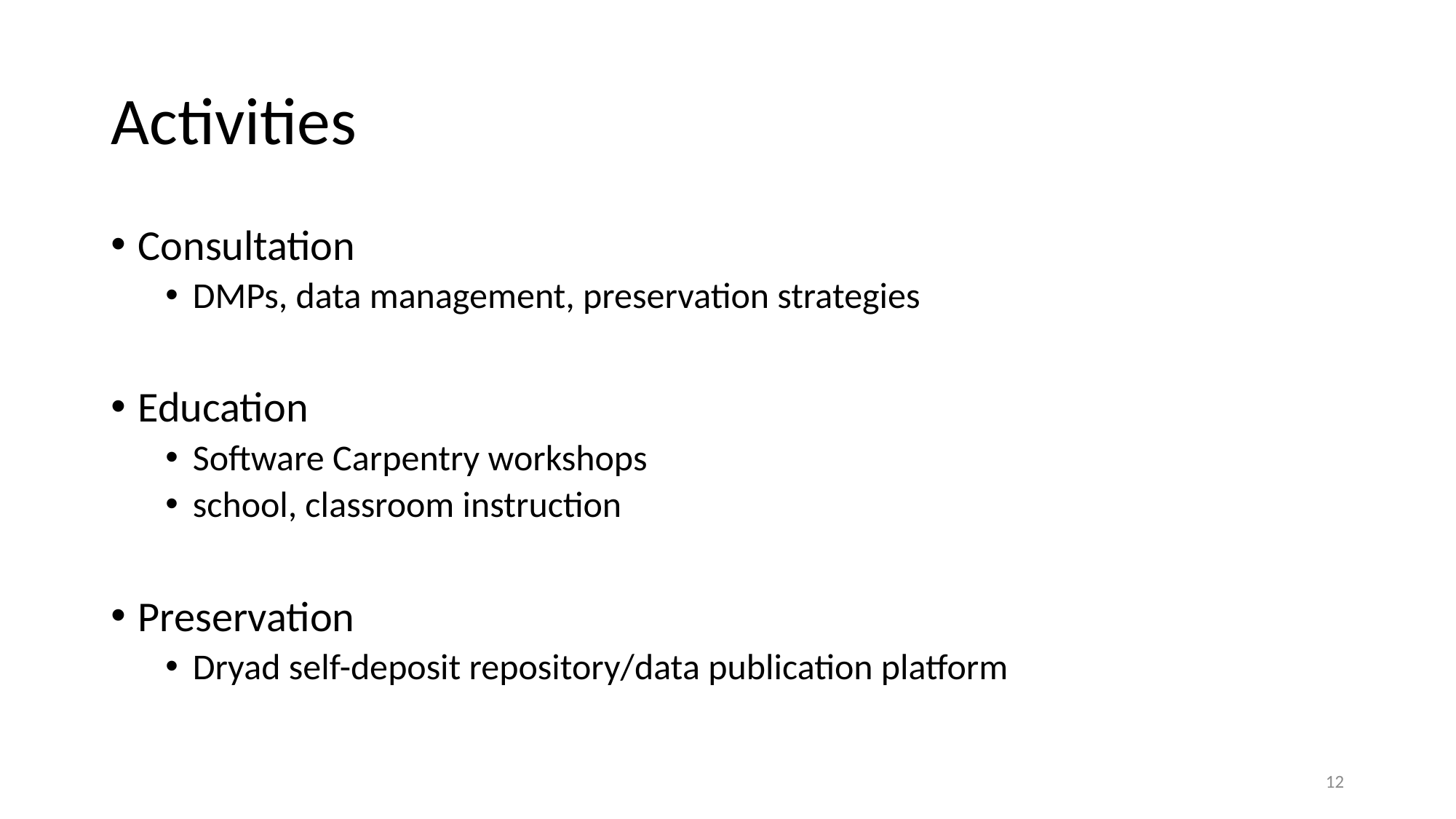

# Activities
Consultation
DMPs, data management, preservation strategies

Education
Software Carpentry workshops
school, classroom instruction

Preservation
Dryad self-deposit repository/data publication platform
12